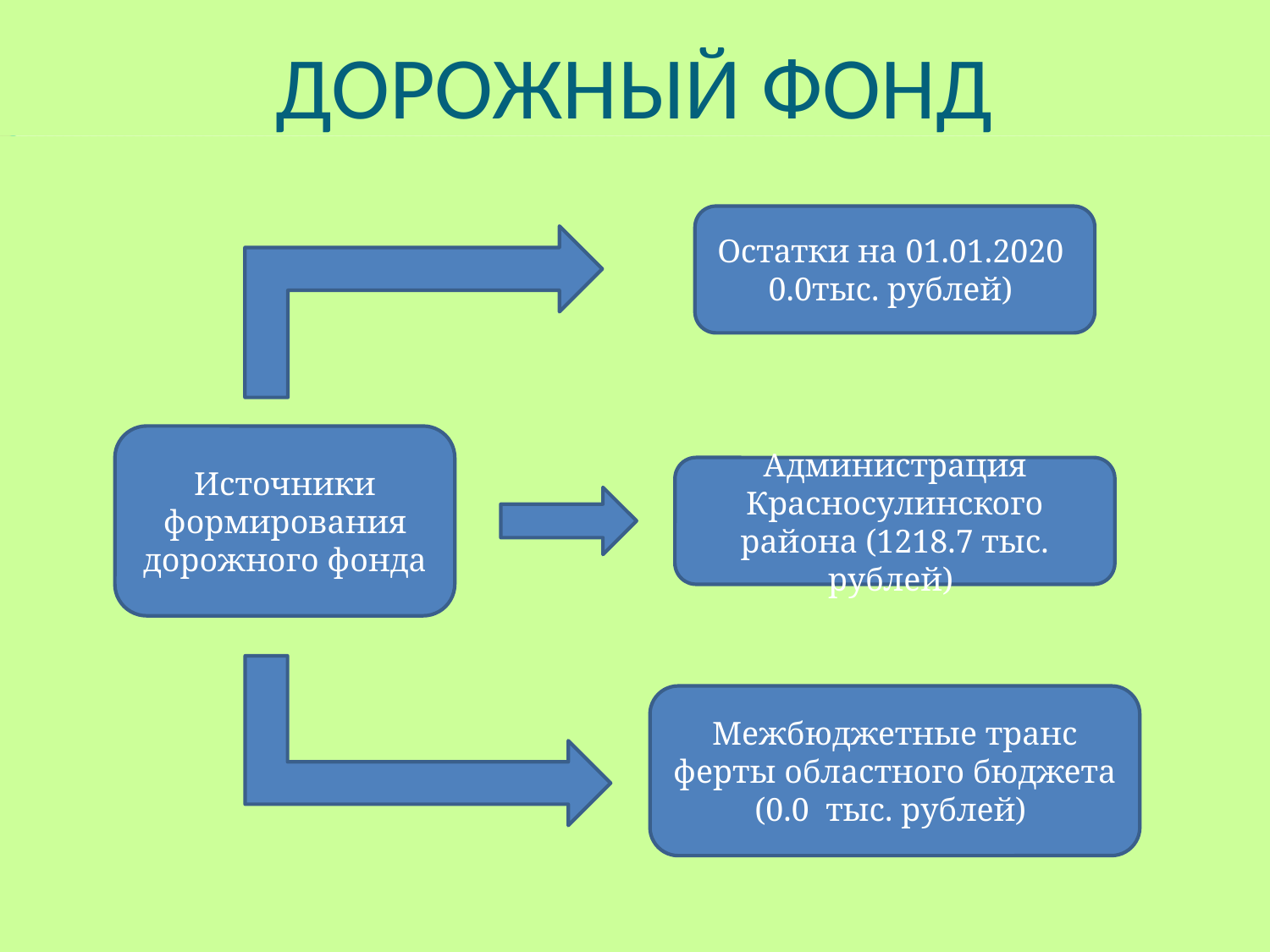

ДОРОЖНЫЙ ФОНД

Остатки на 01.01.2020
0.0тыс. рублей)
Источники формирования дорожного фонда
Администрация Красносулинского района (1218.7 тыс. рублей)

Межбюджетные транс ферты областного бюджета
(0.0  тыс. рублей)